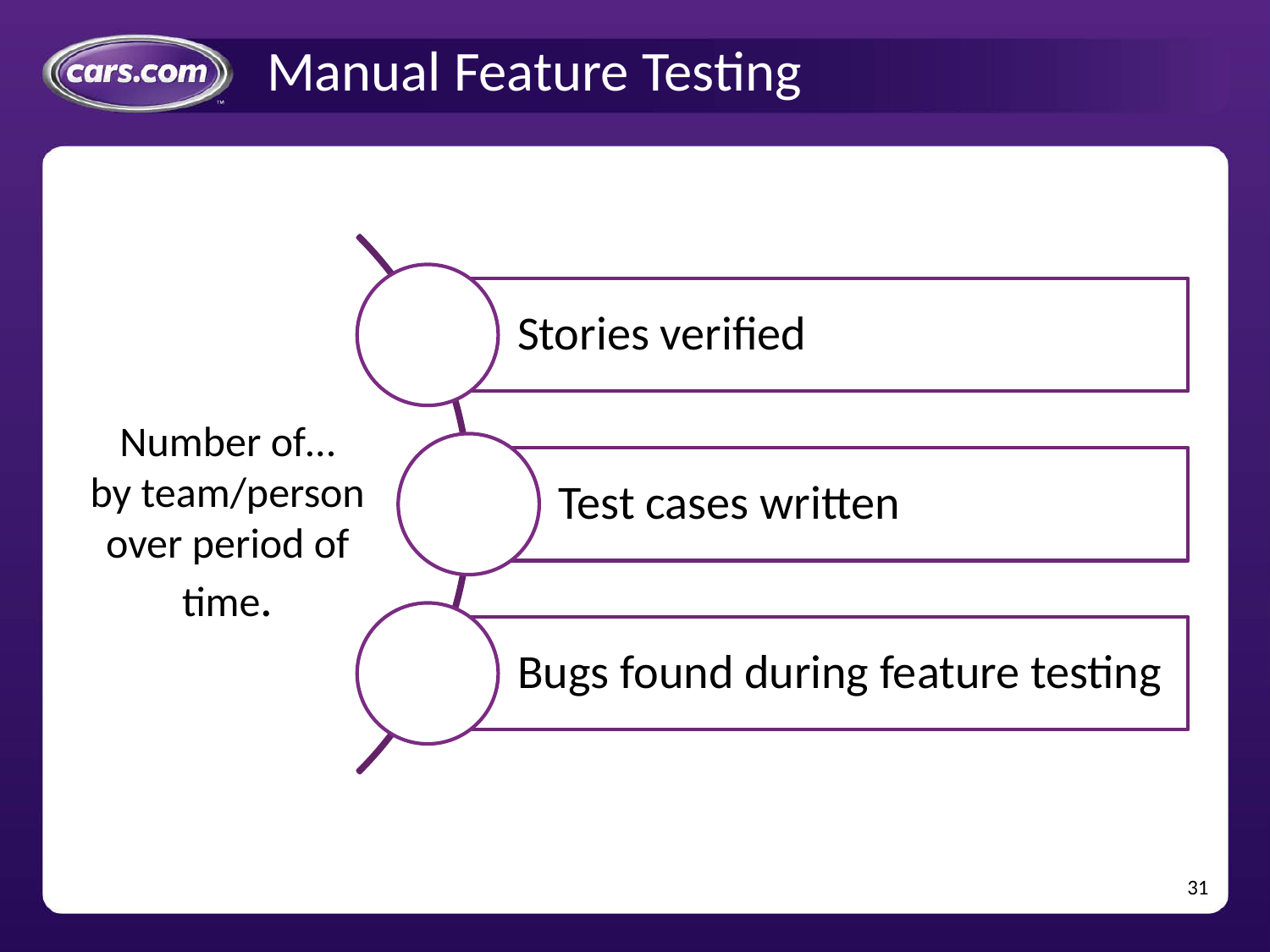

# Manual Feature Testing
Stories verified
Test cases written
Bugs found during feature testing
Number of…
by team/person over period of time.